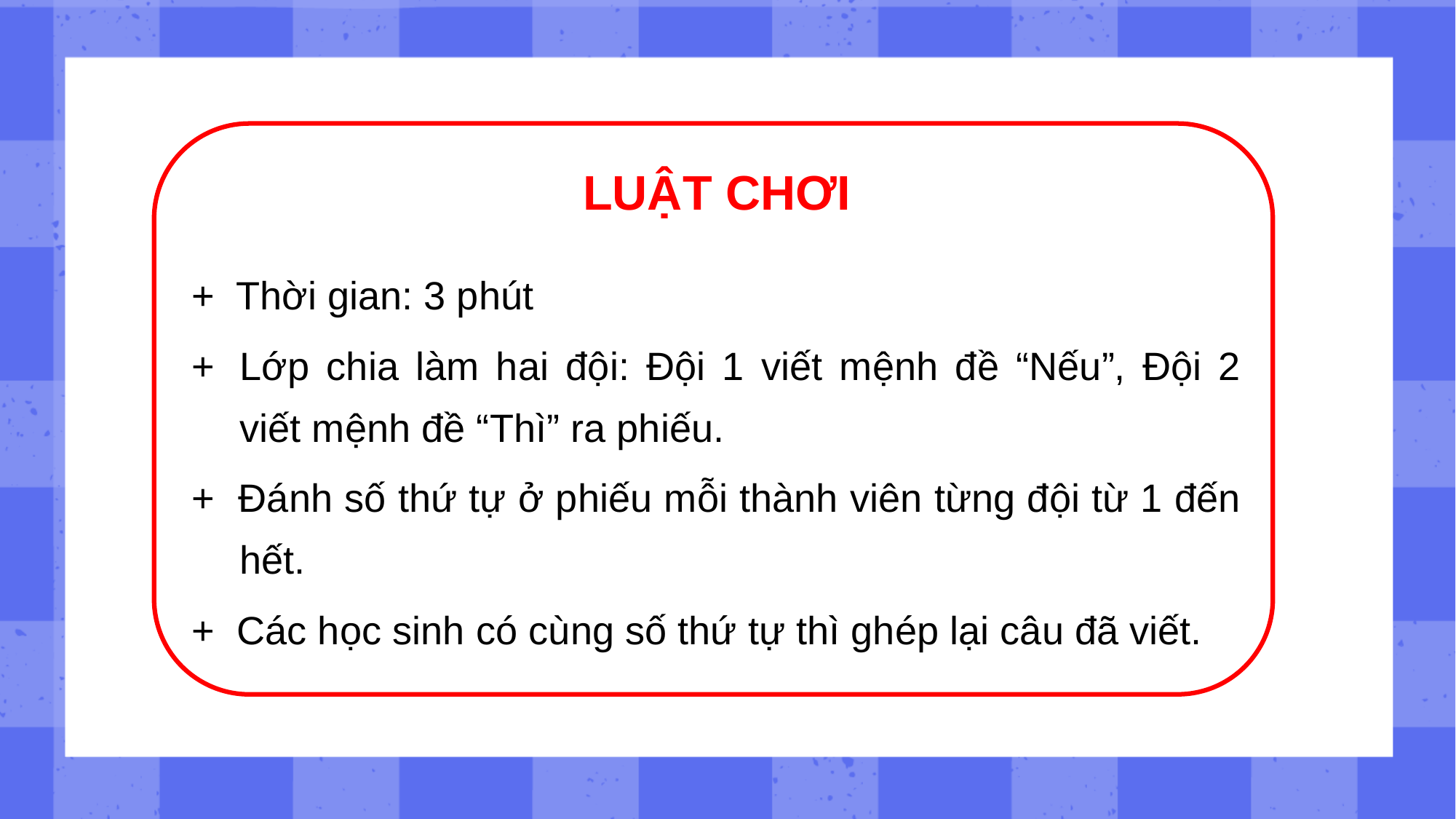

LUẬT CHƠI
+  Thời gian: 3 phút
+	Lớp chia làm hai đội: Đội 1 viết mệnh đề “Nếu”, Đội 2 viết mệnh đề “Thì” ra phiếu.
+  Đánh số thứ tự ở phiếu mỗi thành viên từng đội từ 1 đến hết.
+  Các học sinh có cùng số thứ tự thì ghép lại câu đã viết.